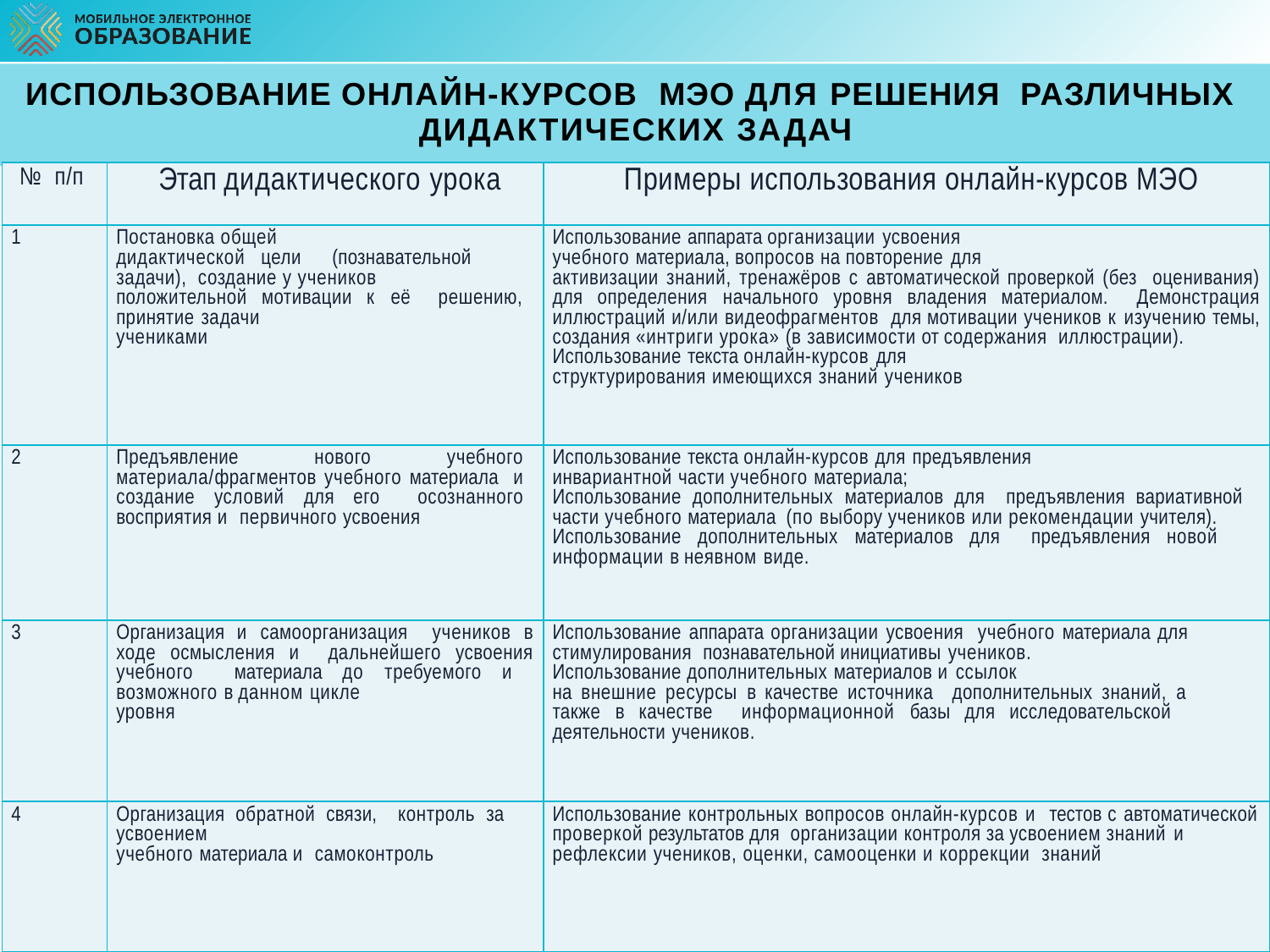

ИСПОЛЬЗОВАНИЕ ОНЛАЙН-КУРСОВ  МЭО ДЛЯ РЕШЕНИЯ  РАЗЛИЧНЫХ  ДИДАКТИЧЕСКИХ ЗАДАЧ
| № п/п | Этап дидактического урока | Примеры использования онлайн-курсов МЭО |
| --- | --- | --- |
| 1 | Постановка общей дидактической цели (познавательной задачи), создание у учеников положительной мотивации к её решению, принятие задачи учениками | Использование аппарата организации усвоения учебного материала, вопросов на повторение для активизации знаний, тренажёров с автоматической проверкой (без оценивания) для определения начального уровня владения материалом. Демонстрация иллюстраций и/или видеофрагментов для мотивации учеников к изучению темы, создания «интриги урока» (в зависимости от содержания иллюстрации). Использование текста онлайн-курсов для структурирования имеющихся знаний учеников |
| 2 | Предъявление нового учебного материала/фрагментов учебного материала и создание условий для его осознанного восприятия и первичного усвоения | Использование текста онлайн-курсов для предъявления инвариантной части учебного материала; Использование дополнительных материалов для предъявления вариативной части учебного материала (по выбору учеников или рекомендации учителя). Использование дополнительных материалов для предъявления новой информации в неявном виде. |
| 3 | Организация и самоорганизация учеников в ходе осмысления и дальнейшего усвоения учебного материала до требуемого и возможного в данном цикле уровня | Использование аппарата организации усвоения учебного материала для стимулирования познавательной инициативы учеников. Использование дополнительных материалов и ссылок на внешние ресурсы в качестве источника дополнительных знаний, а также в качестве информационной базы для исследовательской деятельности учеников. |
| 4 | Организация обратной связи, контроль за усвоением учебного материала и самоконтроль | Использование контрольных вопросов онлайн-курсов и тестов с автоматической проверкой результатов для организации контроля за усвоением знаний и рефлексии учеников, оценки, самооценки и коррекции знаний |